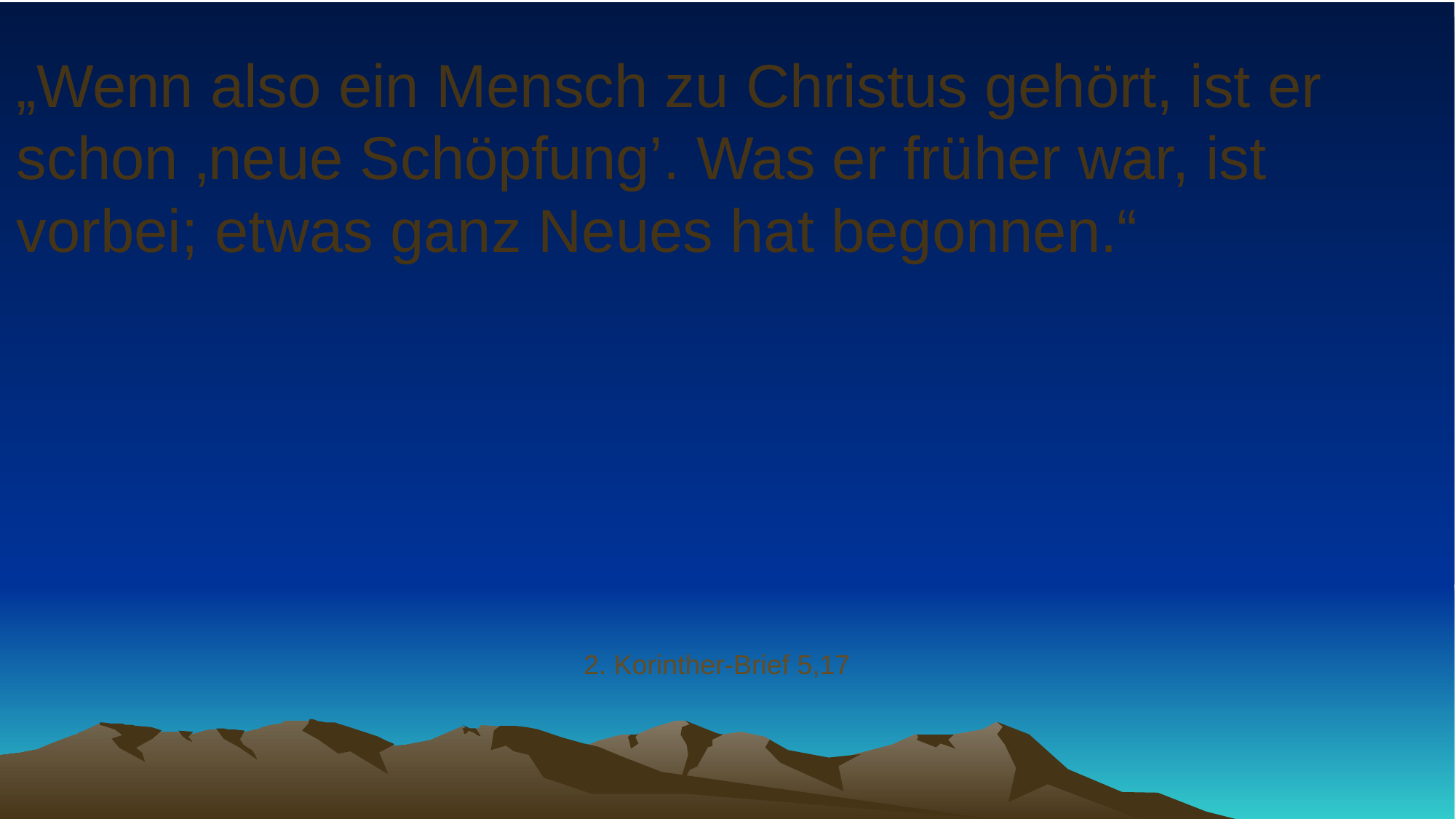

# „Wenn also ein Mensch zu Christus gehört, ist er schon ‚neue Schöpfung’. Was er früher war, ist vorbei; etwas ganz Neues hat begonnen.“
2. Korinther-Brief 5,17